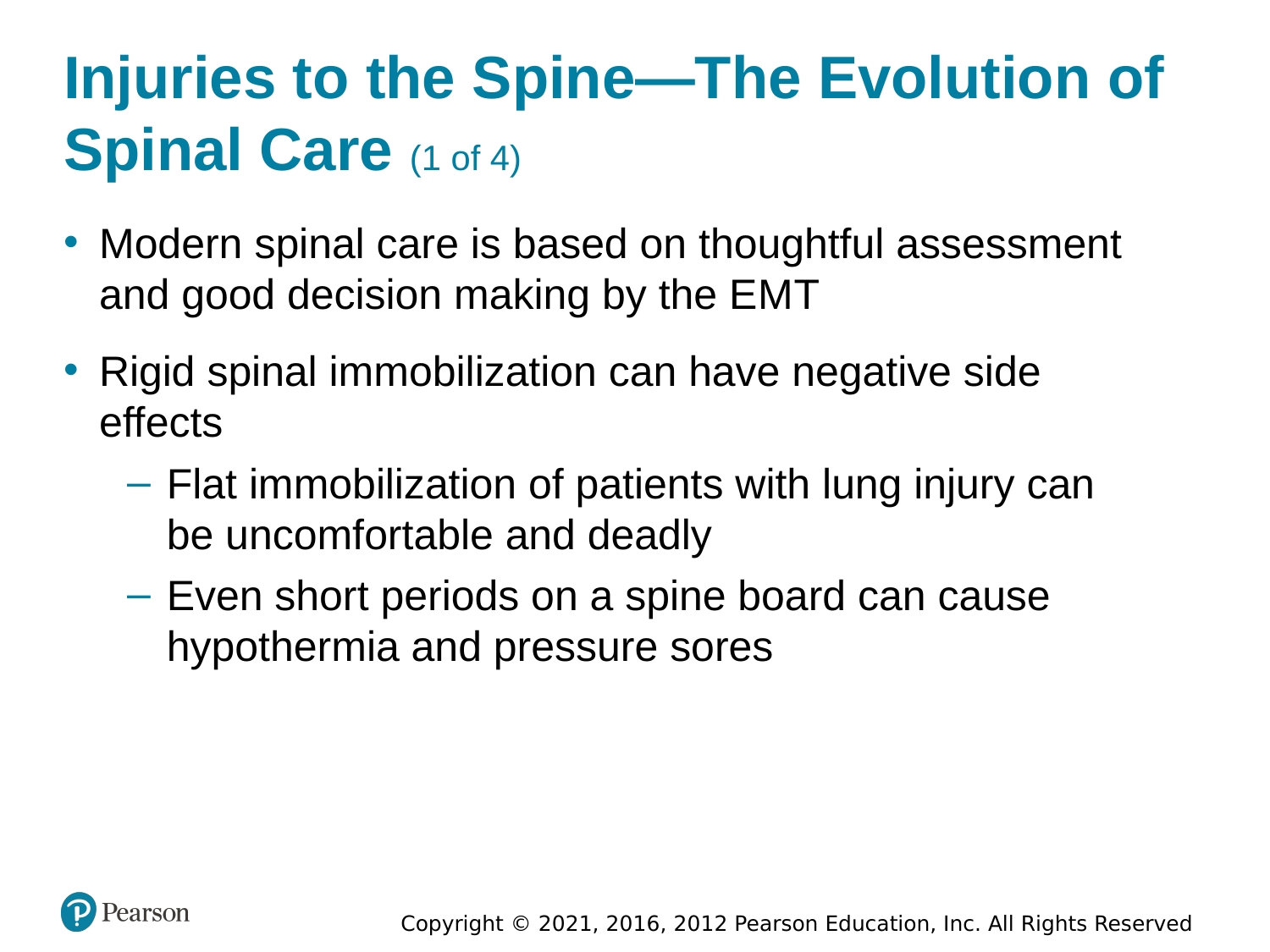

# Injuries to the Spine—The Evolution of Spinal Care (1 of 4)
Modern spinal care is based on thoughtful assessment and good decision making by the E M T
Rigid spinal immobilization can have negative side effects
Flat immobilization of patients with lung injury can be uncomfortable and deadly
Even short periods on a spine board can cause hypothermia and pressure sores